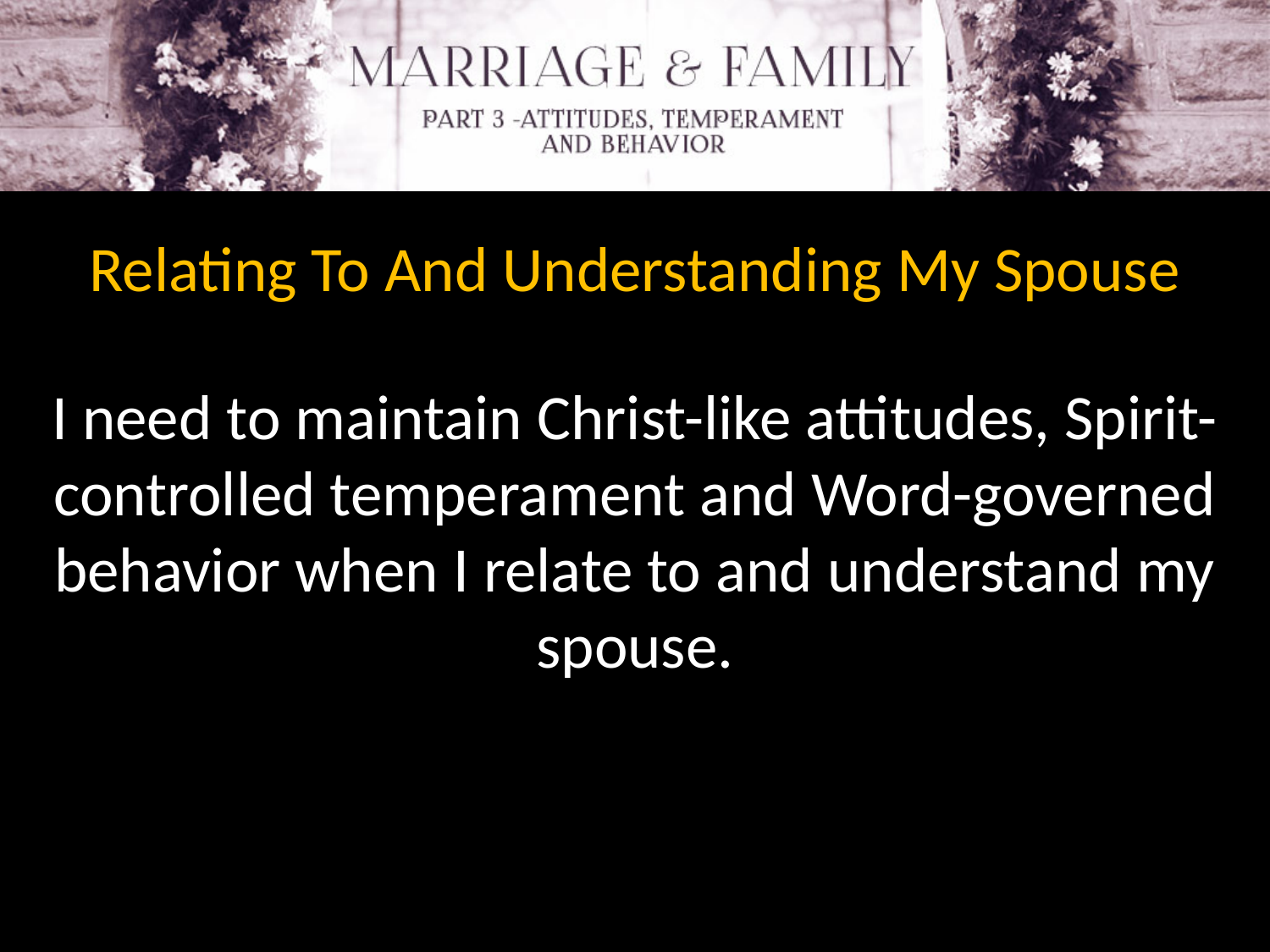

Relating To And Understanding My Spouse
I need to maintain Christ-like attitudes, Spirit-controlled temperament and Word-governed behavior when I relate to and understand my spouse.